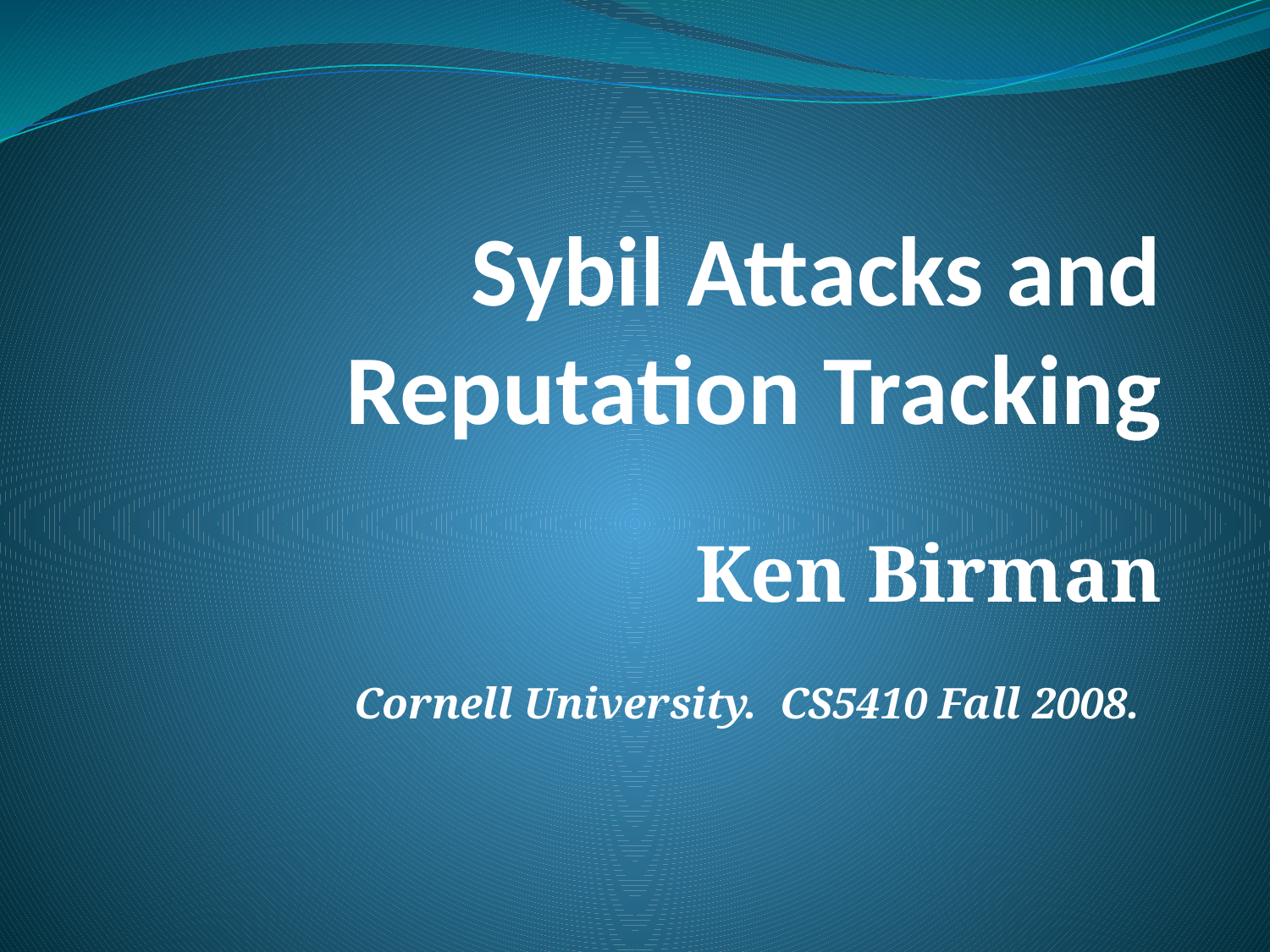

# Sybil Attacks and Reputation Tracking
Ken Birman
Cornell University.  CS5410 Fall 2008.